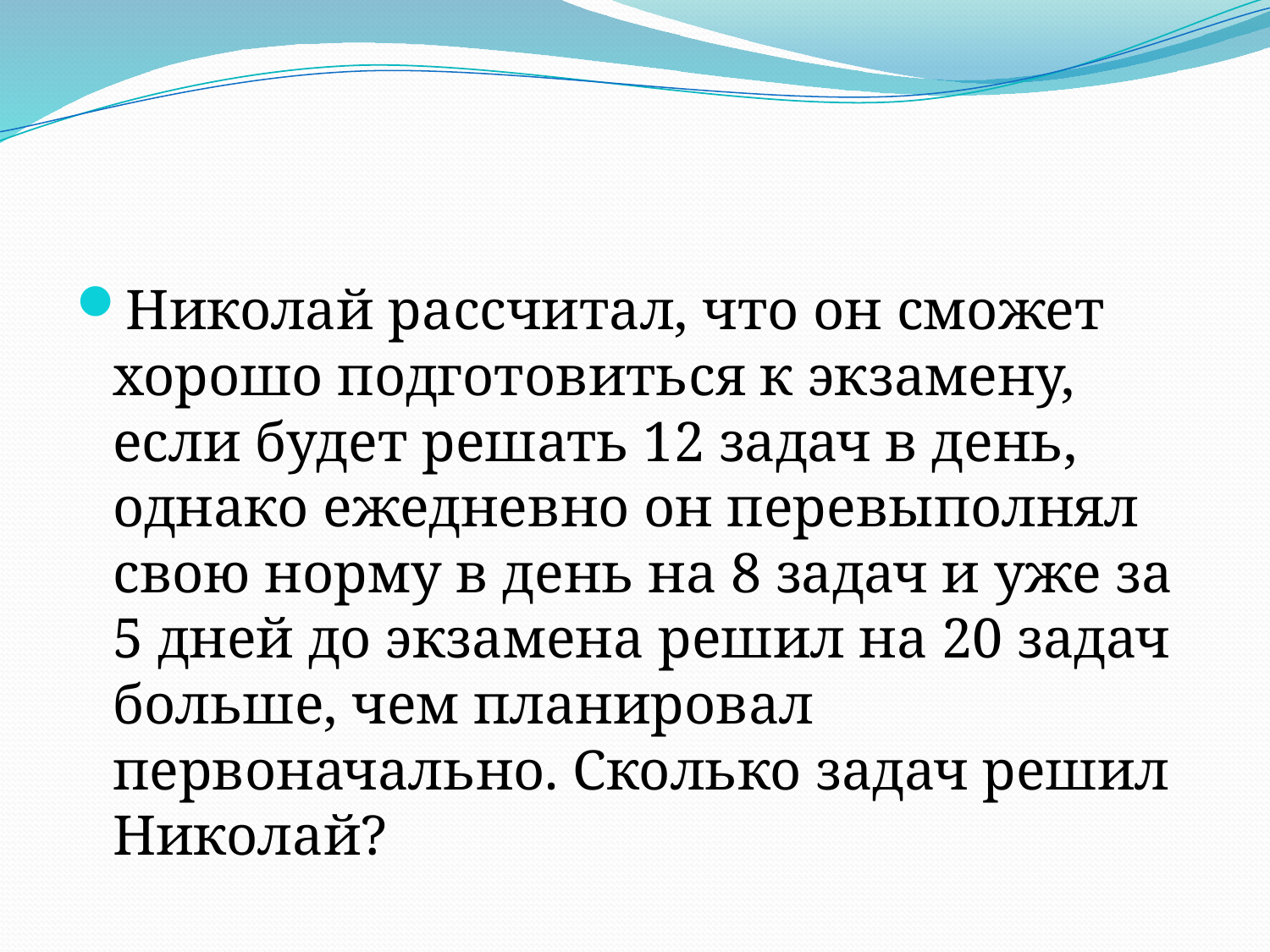

#
Николай рассчитал, что он сможет хорошо подготовиться к экзамену, если будет решать 12 задач в день, однако ежедневно он перевыполнял свою норму в день на 8 задач и уже за 5 дней до экзамена решил на 20 задач больше, чем планировал первоначально. Сколько задач решил Николай?